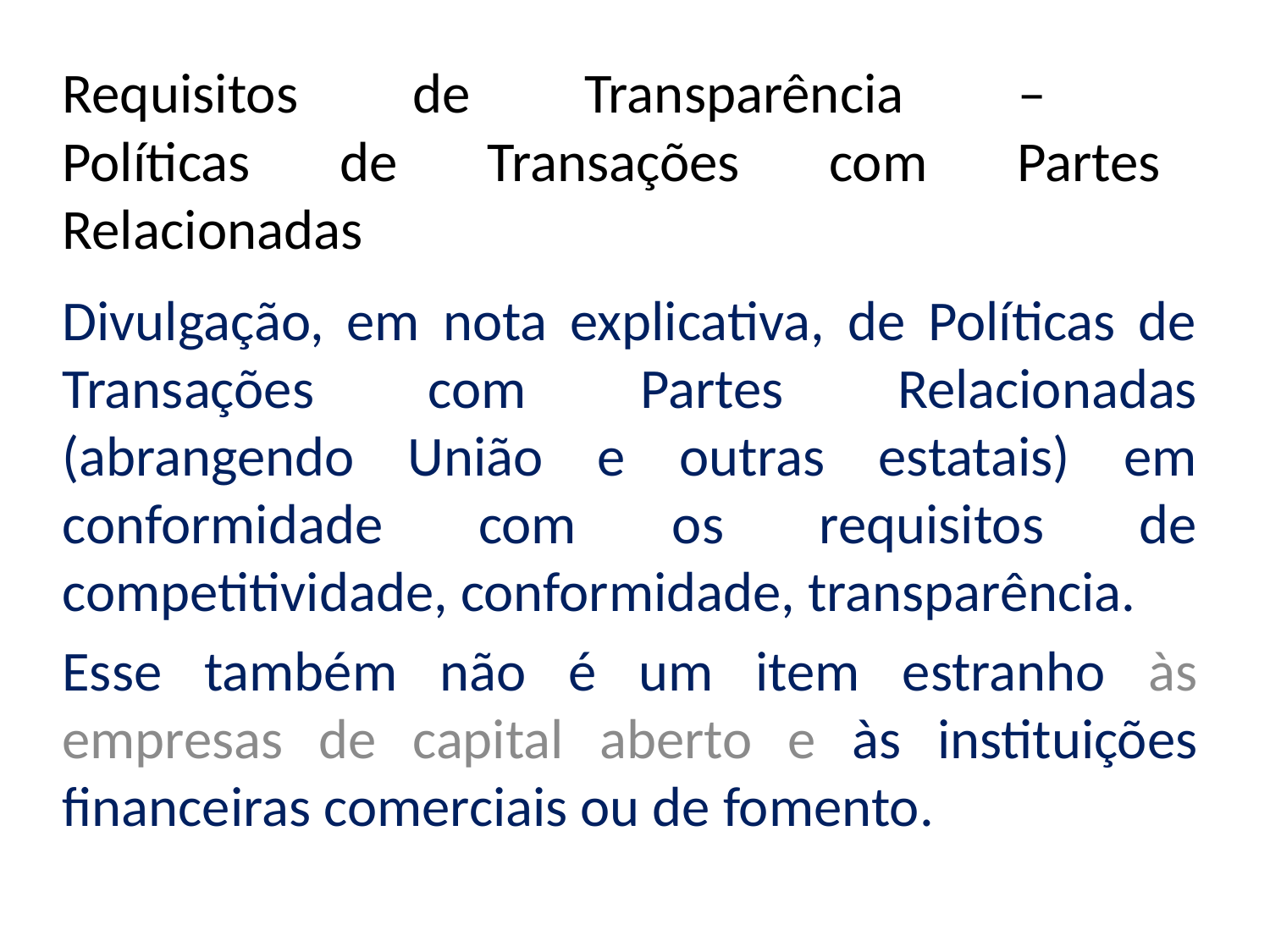

# Requisitos de Transparência – Políticas de Transações com Partes Relacionadas
Divulgação, em nota explicativa, de Políticas de Transações com Partes Relacionadas (abrangendo União e outras estatais) em conformidade com os requisitos de competitividade, conformidade, transparência.
Esse também não é um item estranho às empresas de capital aberto e às instituições financeiras comerciais ou de fomento.